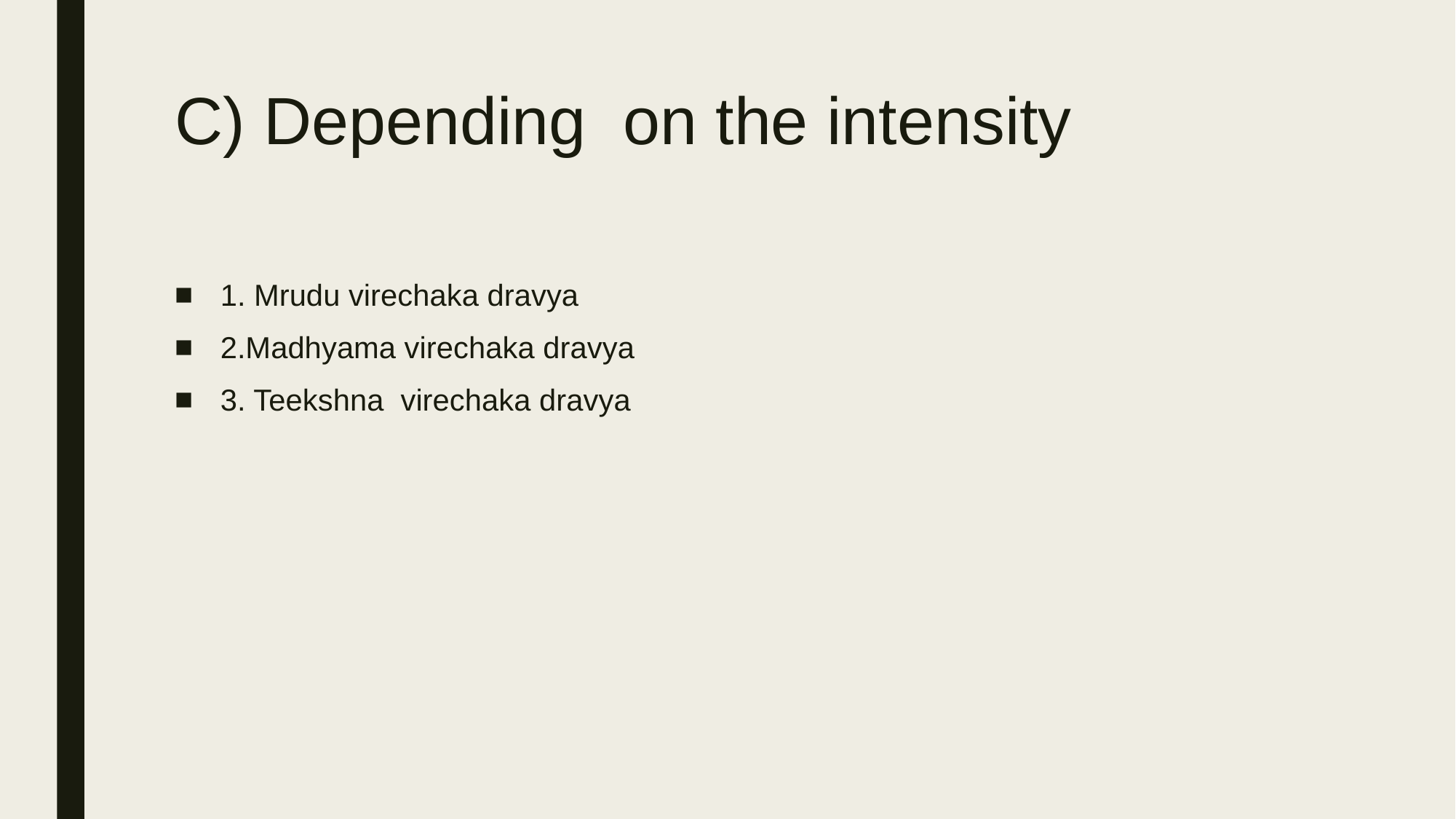

# C) Depending  on the intensity
1. Mrudu virechaka dravya
2.Madhyama virechaka dravya
3. Teekshna  virechaka dravya